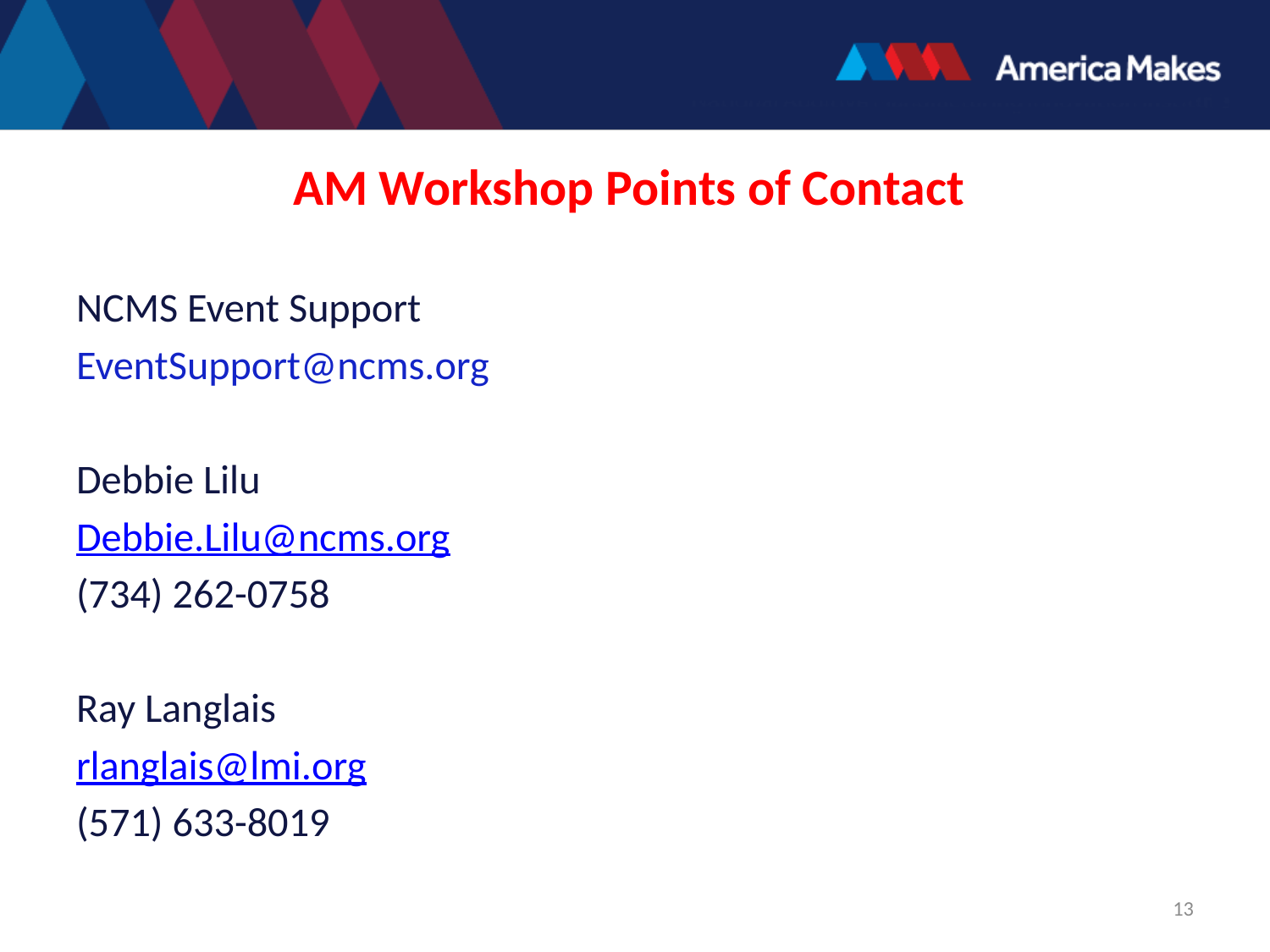

# AM Workshop Points of Contact
NCMS Event Support
EventSupport@ncms.org

Debbie Lilu
Debbie.Lilu@ncms.org
(734) 262-0758

Ray Langlais
rlanglais@lmi.org
(571) 633-8019

13